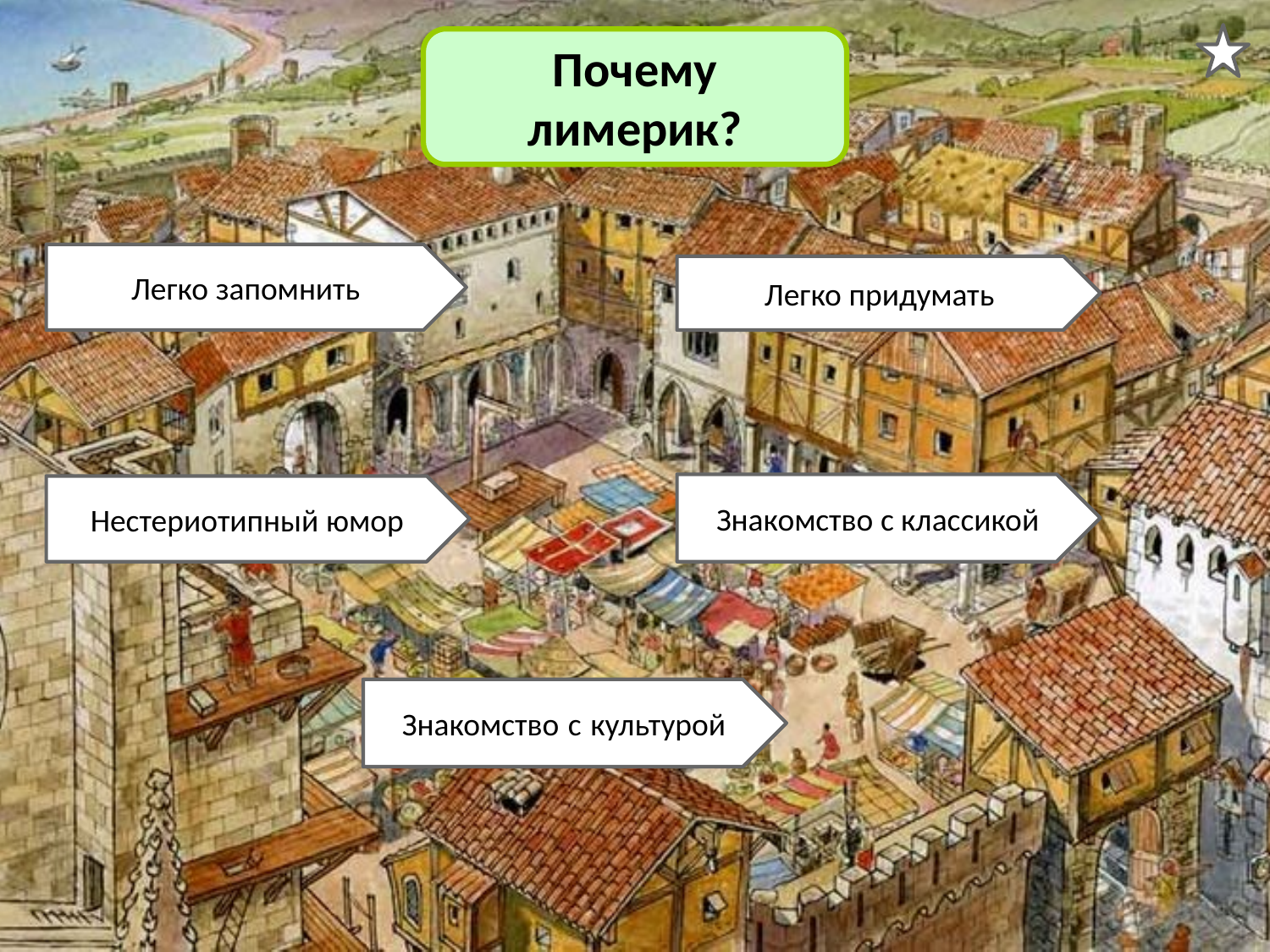

Почему лимерик?
Легко запомнить
Легко придумать
Знакомство с классикой
Нестериотипный юмор
Знакомство с культурой